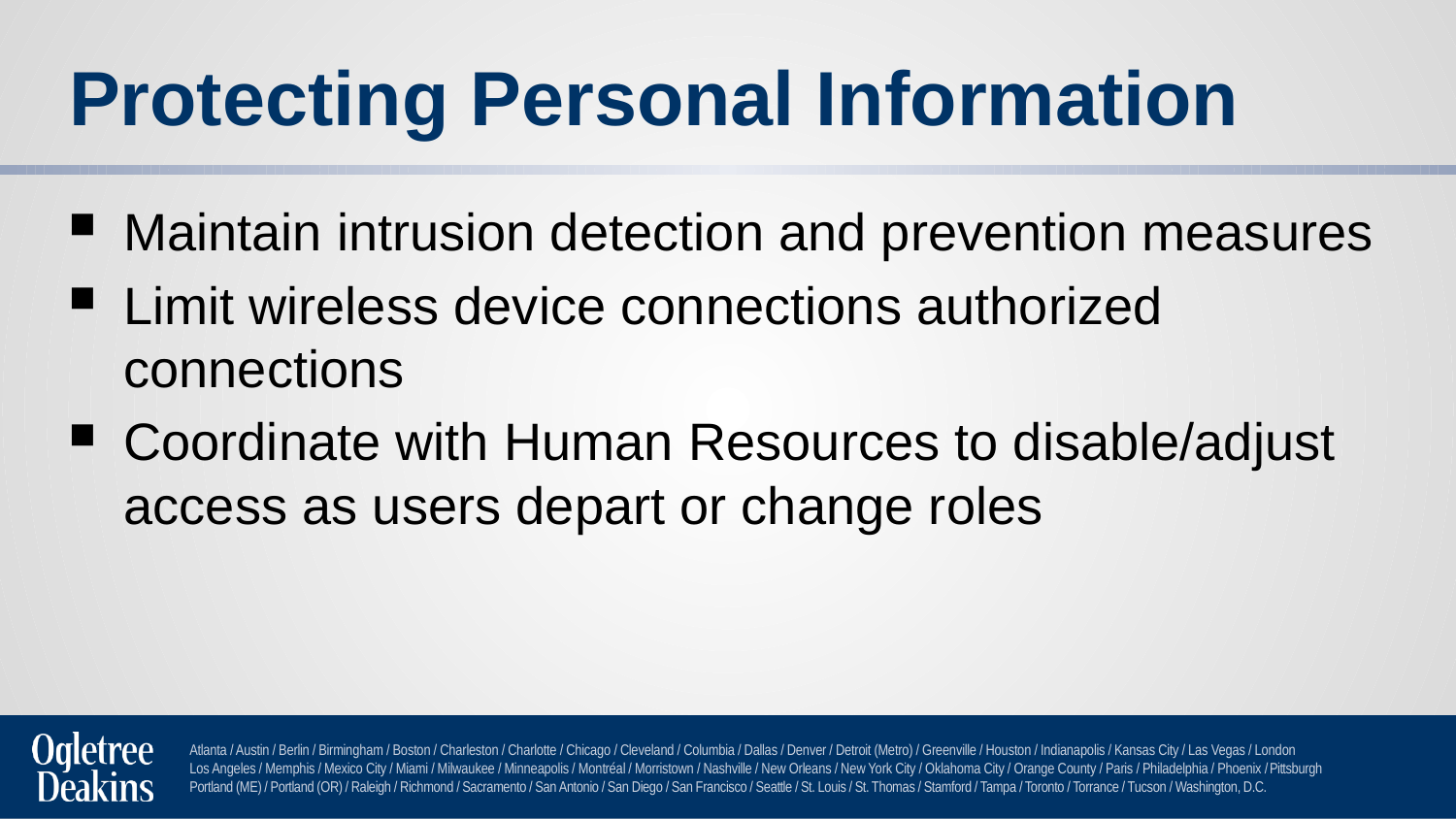

# Protecting Personal Information
Maintain intrusion detection and prevention measures
Limit wireless device connections authorized connections
Coordinate with Human Resources to disable/adjust access as users depart or change roles